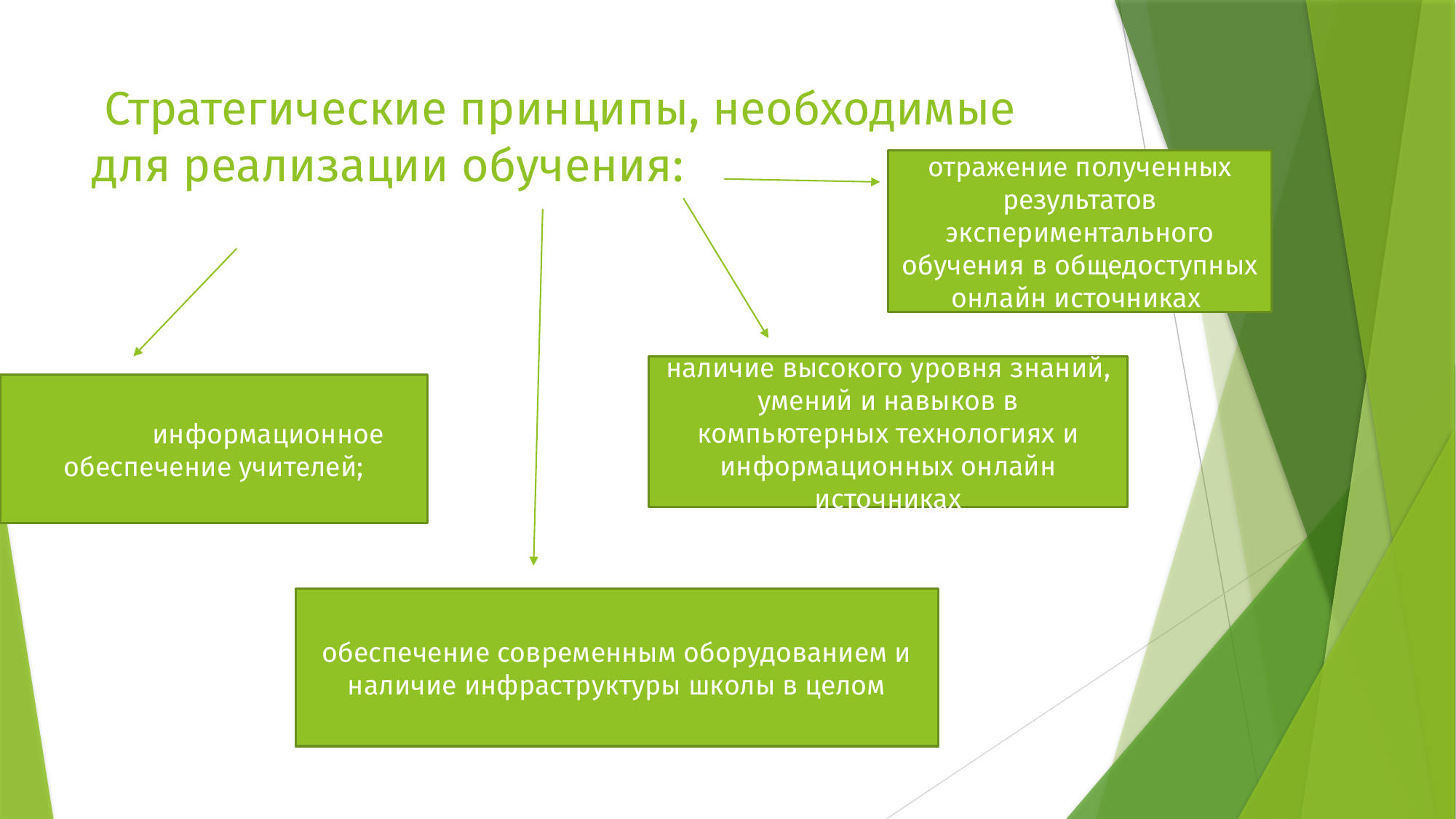

# Стратегические принципы, необходимые для реализации обучения:
отражение полученных результатов экспериментального обучения в общедоступных онлайн источниках
наличие высокого уровня знаний, умений и навыков в компьютерных технологиях и информационных онлайн источниках
	информационное обеспечение учителей;
обеспечение современным оборудованием и наличие инфраструктуры школы в целом